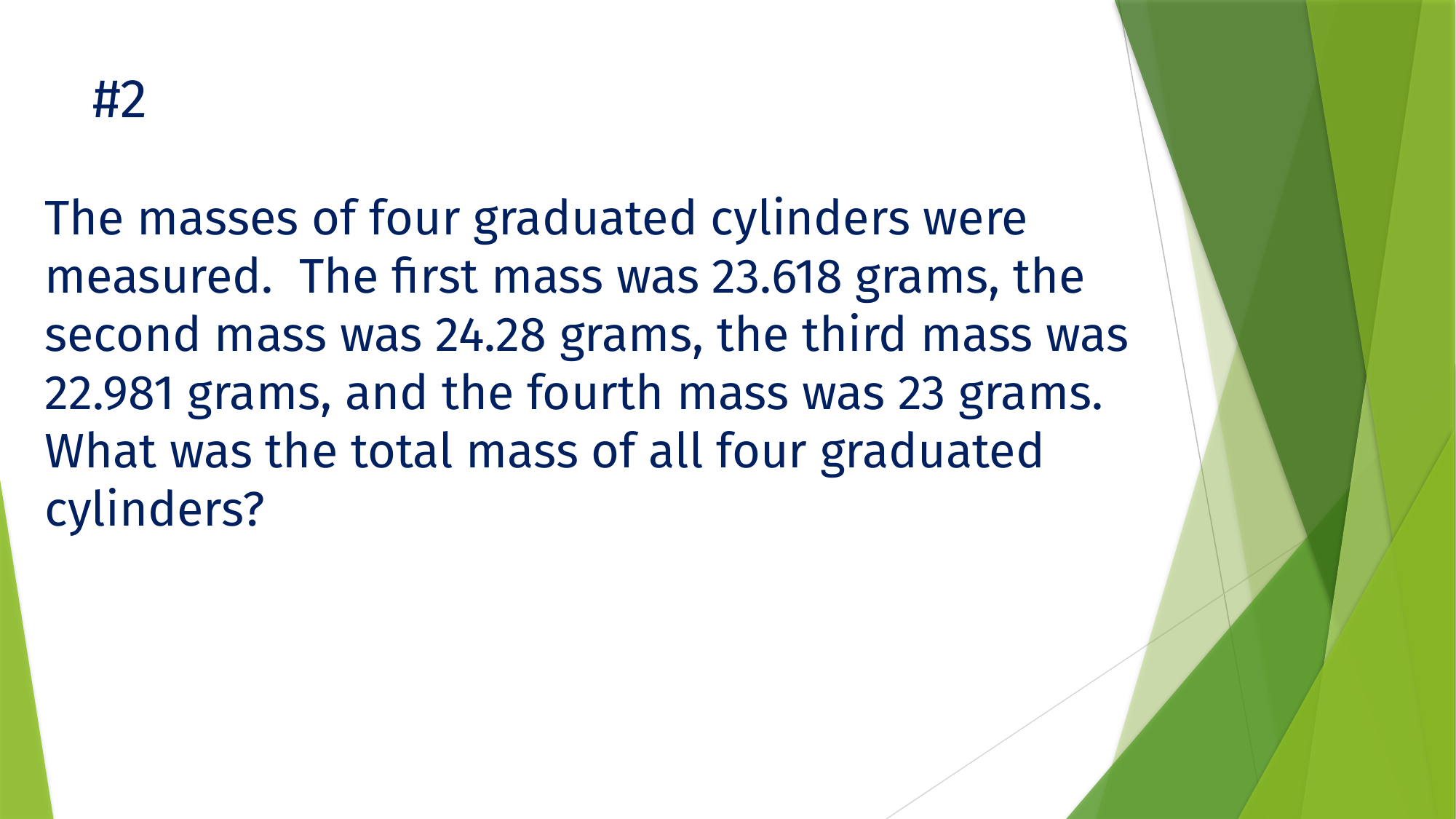

#2
The masses of four graduated cylinders were measured.  The first mass was 23.618 grams, the second mass was 24.28 grams, the third mass was 22.981 grams, and the fourth mass was 23 grams.  What was the total mass of all four graduated cylinders?